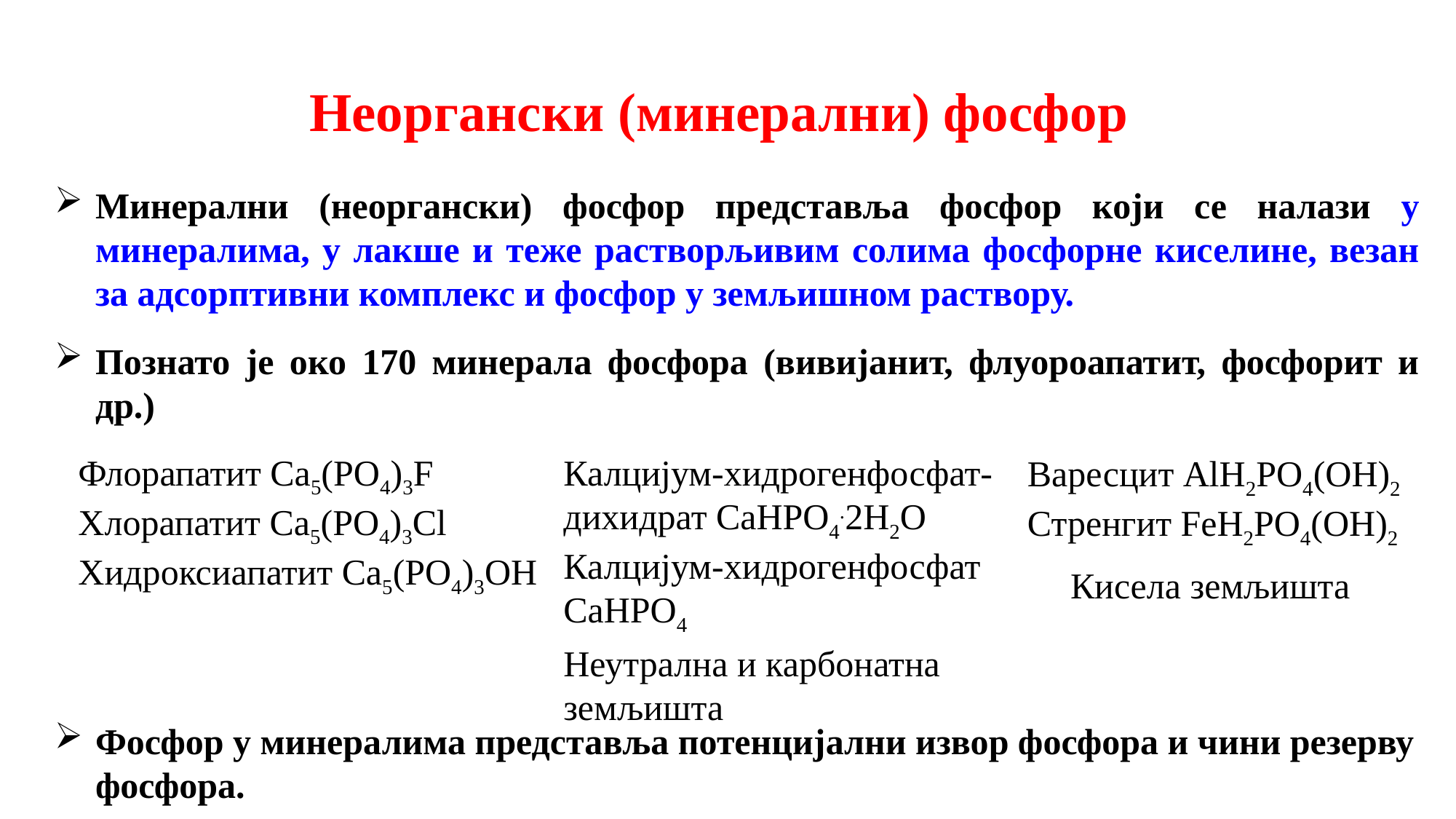

Неоргански (минерални) фосфор
Минерални (неоргански) фосфор представља фосфор који се налази у минералима, у лакше и теже растворљивим солима фосфорне киселине, везан за адсорптивни комплекс и фосфор у земљишном раствору.
Познато је око 170 минерала фосфора (вивијанит, флуороапатит, фосфорит и др.)

Флорапатит Ca5(PO4)3F
Хлорапатит Ca5(PO4)3Cl
Хидроксиапатит Ca5(PO4)3OH
Калцијум-хидрогенфосфат-дихидрат CaHPO4.2H2O
Калцијум-хидрогенфосфат CaHPO4
Варесцит AlH2PO4(OH)2
Стренгит FeH2PO4(OH)2
Кисела земљишта
Неутрална и карбонатна земљишта
Фосфор у минералима представља потенцијални извор фосфора и чини резерву фосфора.